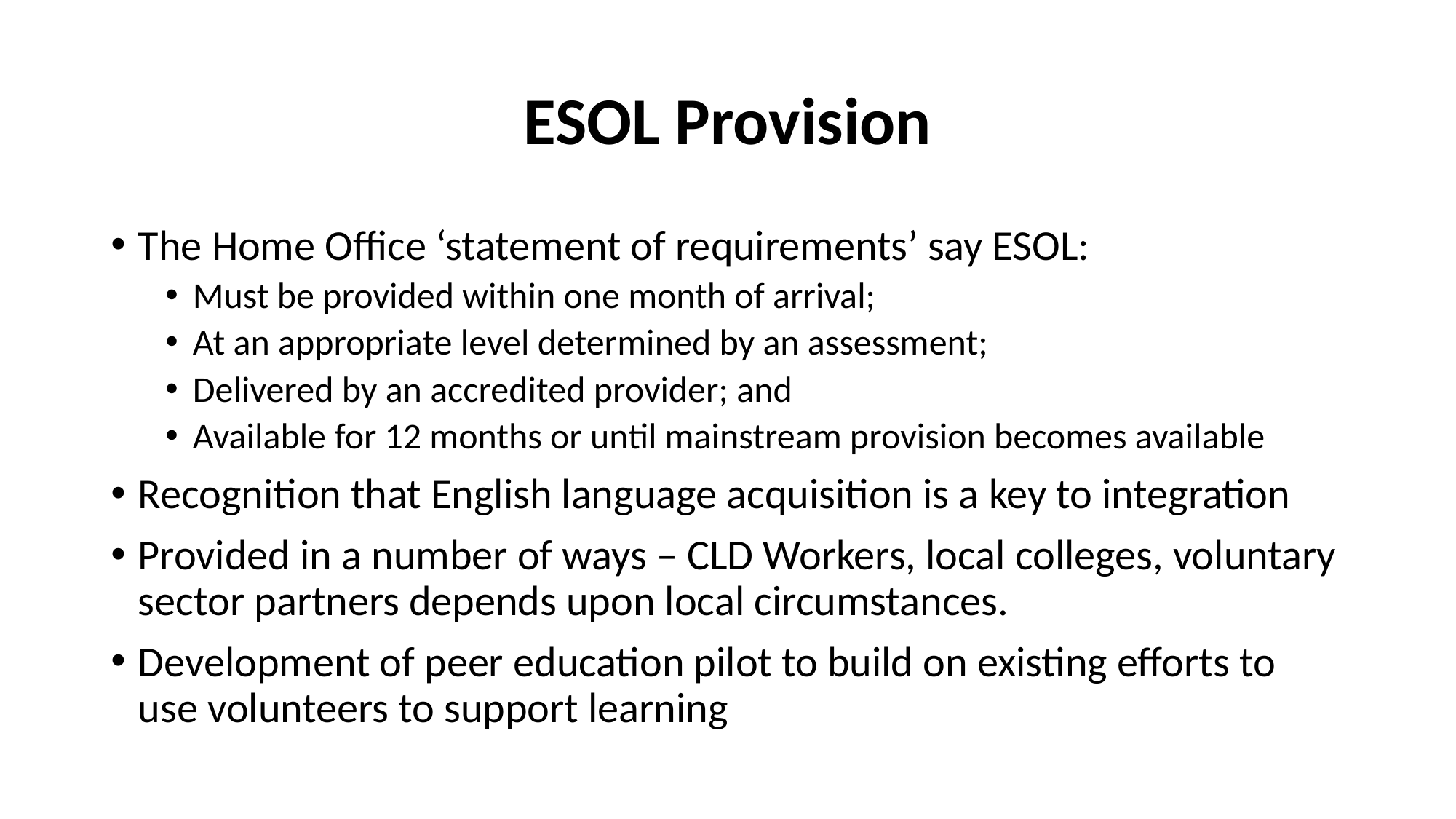

# ESOL Provision
The Home Office ‘statement of requirements’ say ESOL:
Must be provided within one month of arrival;
At an appropriate level determined by an assessment;
Delivered by an accredited provider; and
Available for 12 months or until mainstream provision becomes available
Recognition that English language acquisition is a key to integration
Provided in a number of ways – CLD Workers, local colleges, voluntary sector partners depends upon local circumstances.
Development of peer education pilot to build on existing efforts to use volunteers to support learning